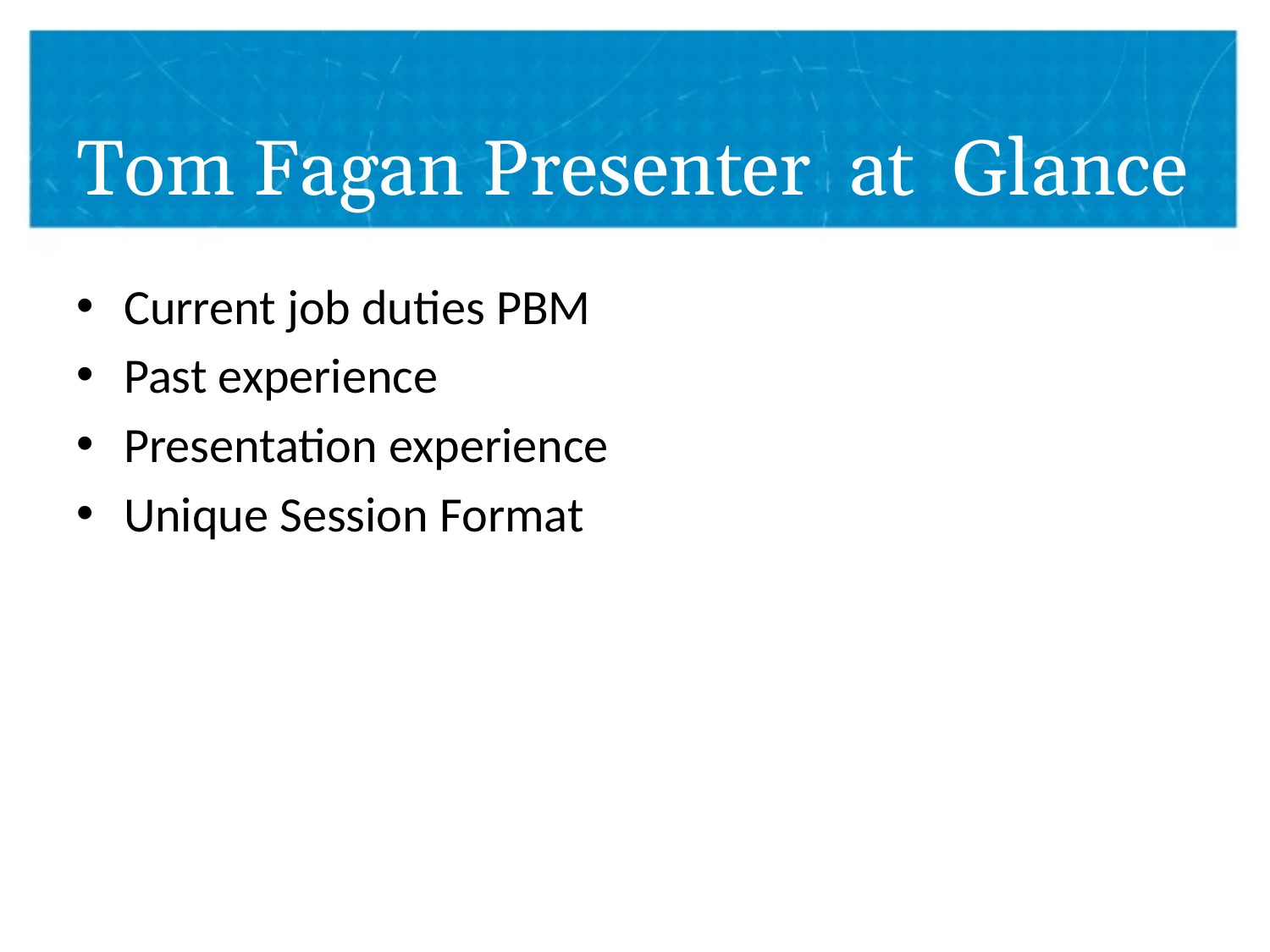

# Tom Fagan Presenter  at  Glance
Current job duties PBM
Past experience
Presentation experience
Unique Session Format